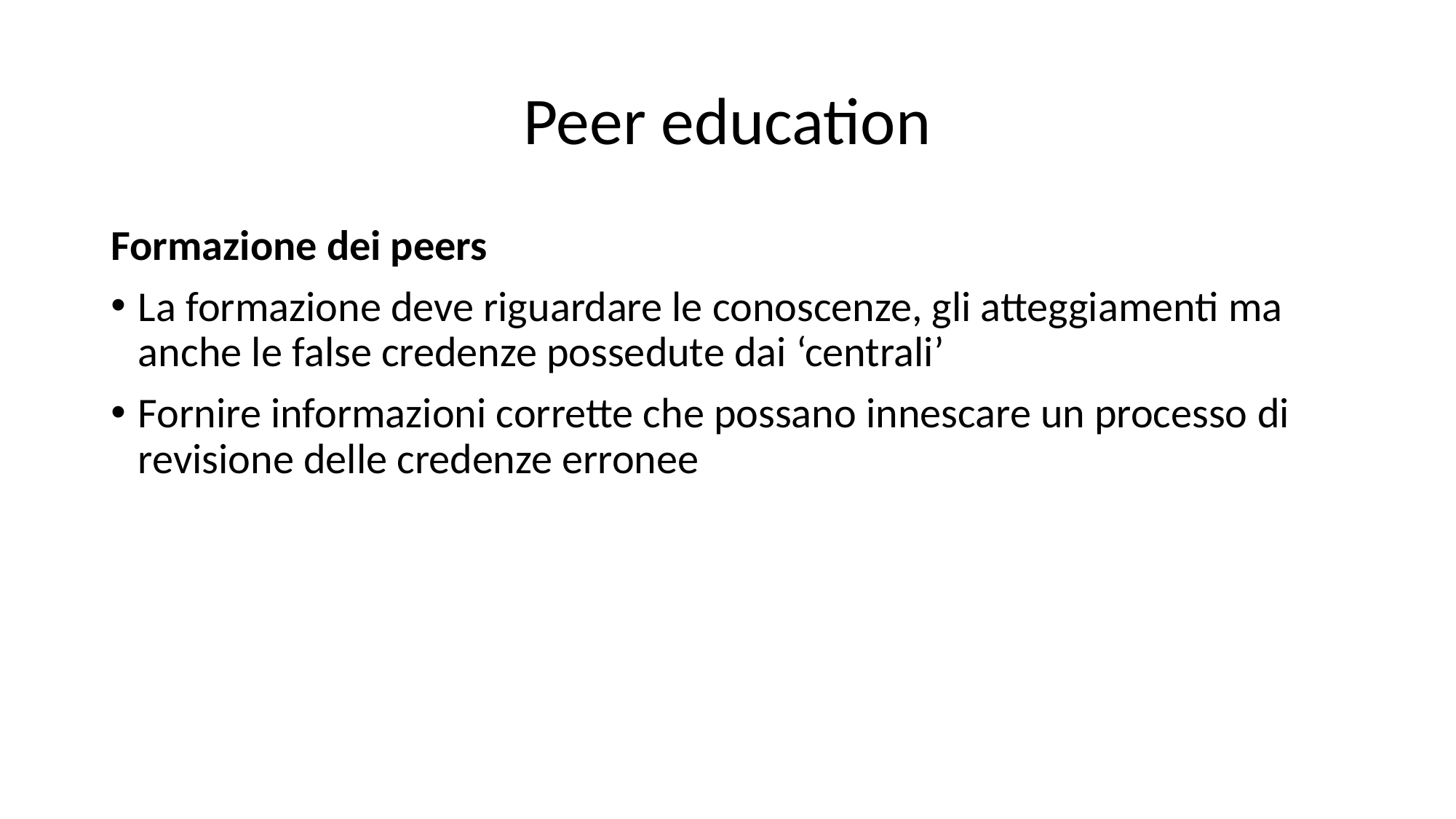

# Peer education
Formazione dei peers
La formazione deve riguardare le conoscenze, gli atteggiamenti ma anche le false credenze possedute dai ‘centrali’
Fornire informazioni corrette che possano innescare un processo di revisione delle credenze erronee